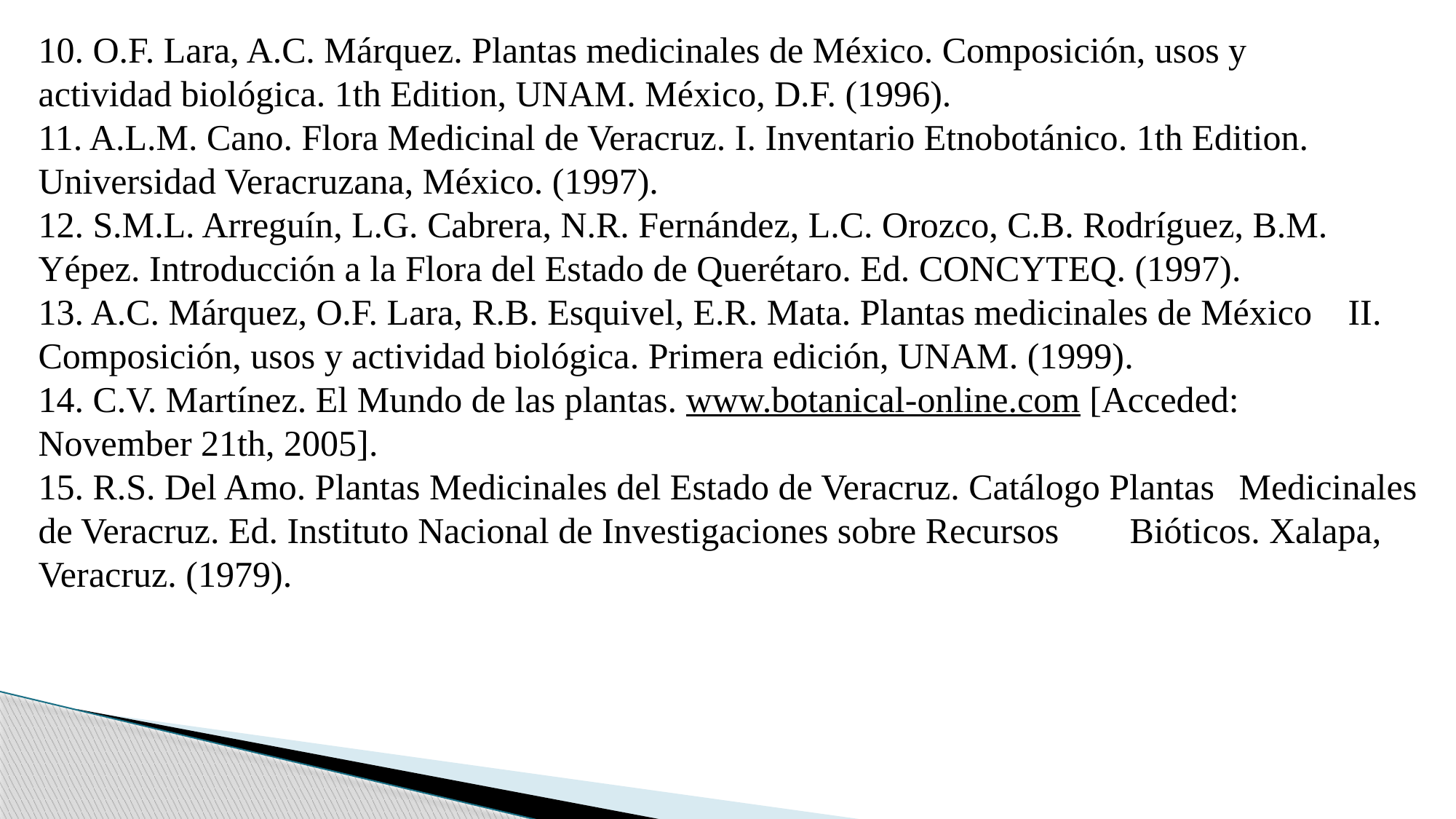

10. O.F. Lara, A.C. Márquez. Plantas medicinales de México. Composición, usos y          	actividad biológica. 1th Edition, UNAM. México, D.F. (1996).
11. A.L.M. Cano. Flora Medicinal de Veracruz. I. Inventario Etnobotánico. 1th Edition. 	Universidad Veracruzana, México. (1997).
12. S.M.L. Arreguín, L.G. Cabrera, N.R. Fernández, L.C. Orozco, C.B. Rodríguez, B.M. 	Yépez. Introducción a la Flora del Estado de Querétaro. Ed. CONCYTEQ. (1997).
13. A.C. Márquez, O.F. Lara, R.B. Esquivel, E.R. Mata. Plantas medicinales de México 	II. Composición, usos y actividad biológica. Primera edición, UNAM. (1999).
14. C.V. Martínez. El Mundo de las plantas. www.botanical-online.com [Acceded: 	November 21th, 2005].
15. R.S. Del Amo. Plantas Medicinales del Estado de Veracruz. Catálogo Plantas 	Medicinales de Veracruz. Ed. Instituto Nacional de Investigaciones sobre Recursos 	Bióticos. Xalapa, Veracruz. (1979).